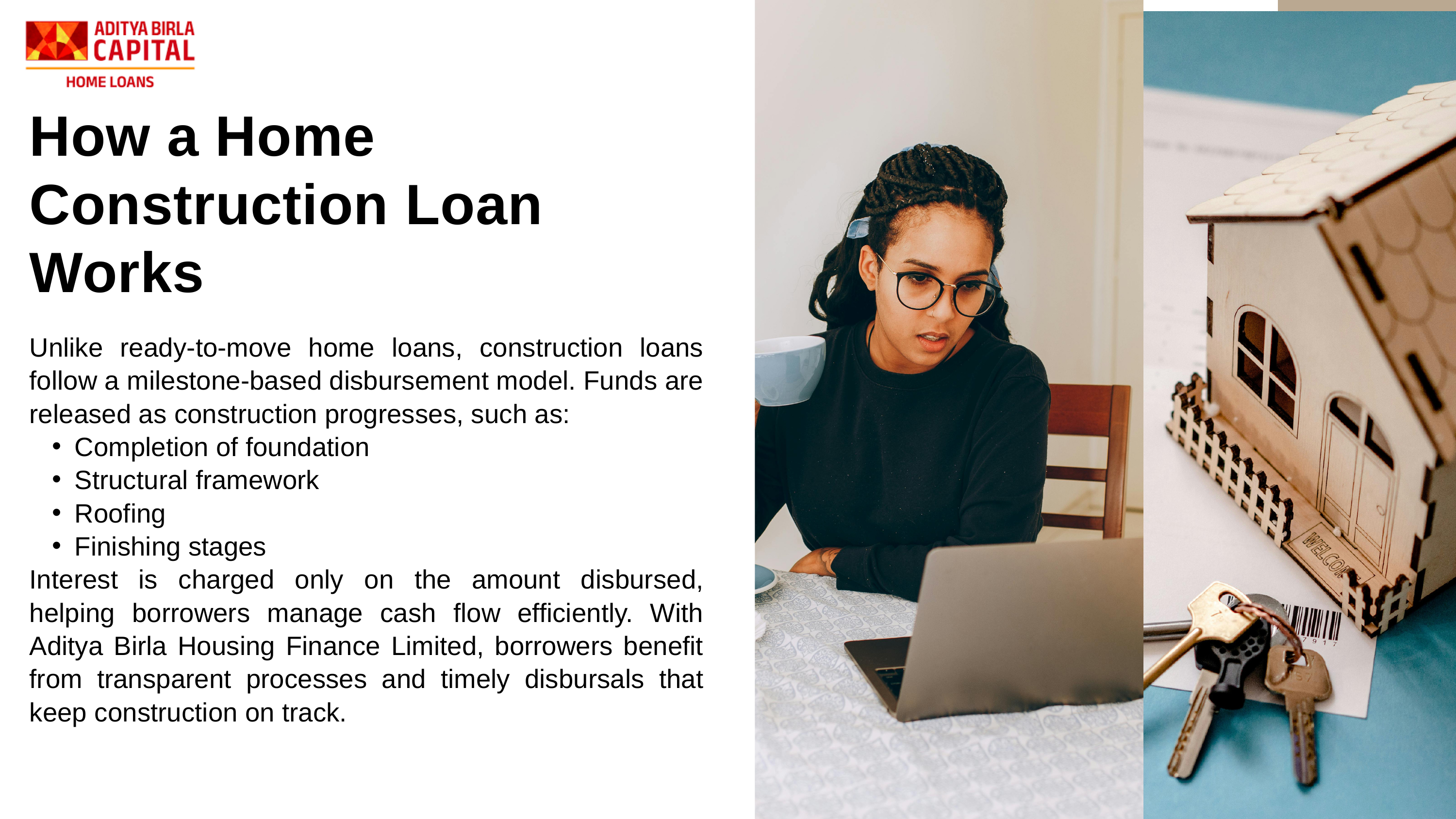

How a Home Construction Loan Works
Unlike ready-to-move home loans, construction loans follow a milestone-based disbursement model. Funds are released as construction progresses, such as:
Completion of foundation
Structural framework
Roofing
Finishing stages
Interest is charged only on the amount disbursed, helping borrowers manage cash flow efficiently. With Aditya Birla Housing Finance Limited, borrowers benefit from transparent processes and timely disbursals that keep construction on track.